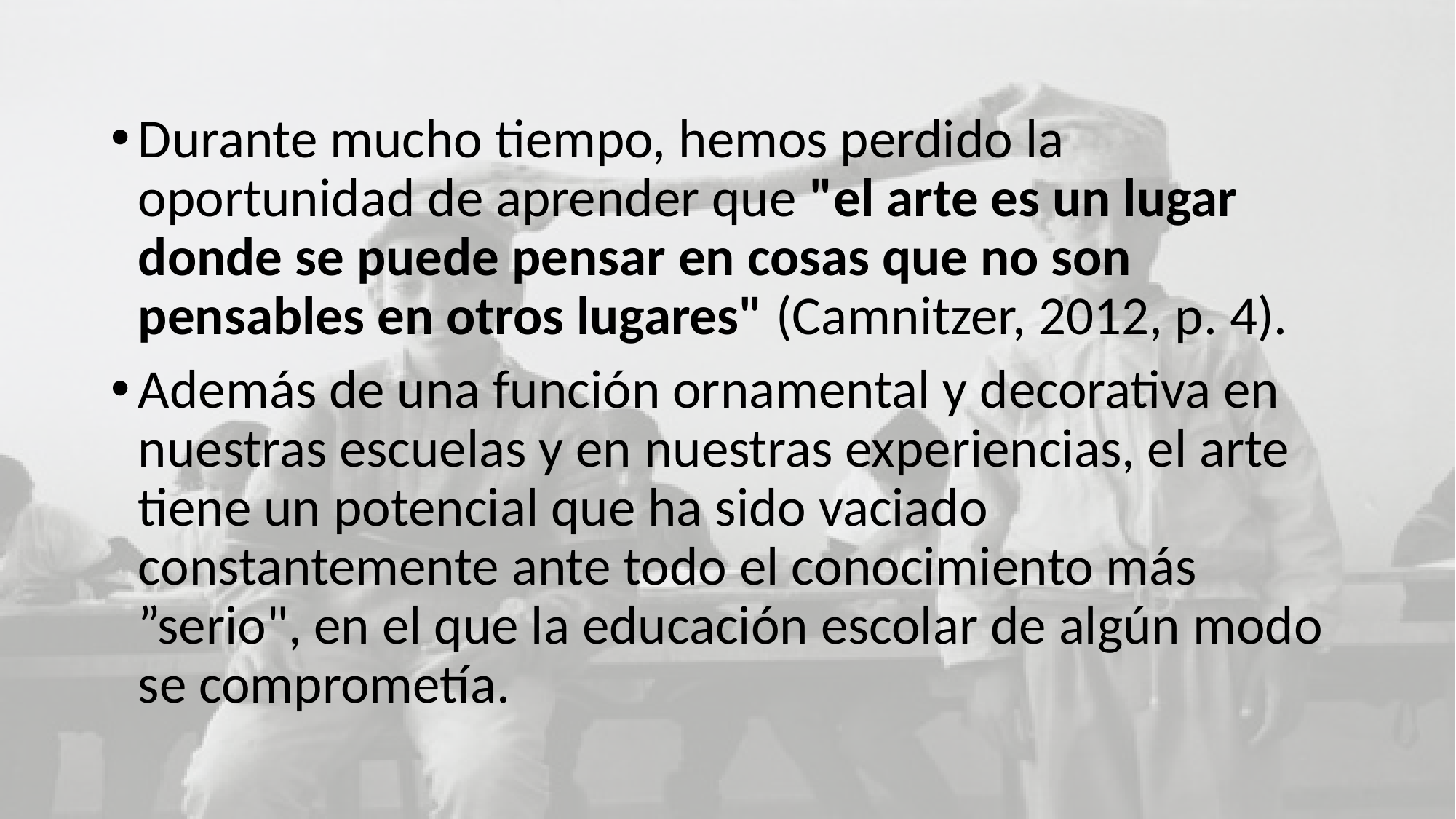

Durante mucho tiempo, hemos perdido la oportunidad de aprender que "el arte es un lugar donde se puede pensar en cosas que no son pensables en otros lugares" (Camnitzer, 2012, p. 4).
Además de una función ornamental y decorativa en nuestras escuelas y en nuestras experiencias, el arte tiene un potencial que ha sido vaciado constantemente ante todo el conocimiento más ”serio", en el que la educación escolar de algún modo se comprometía.